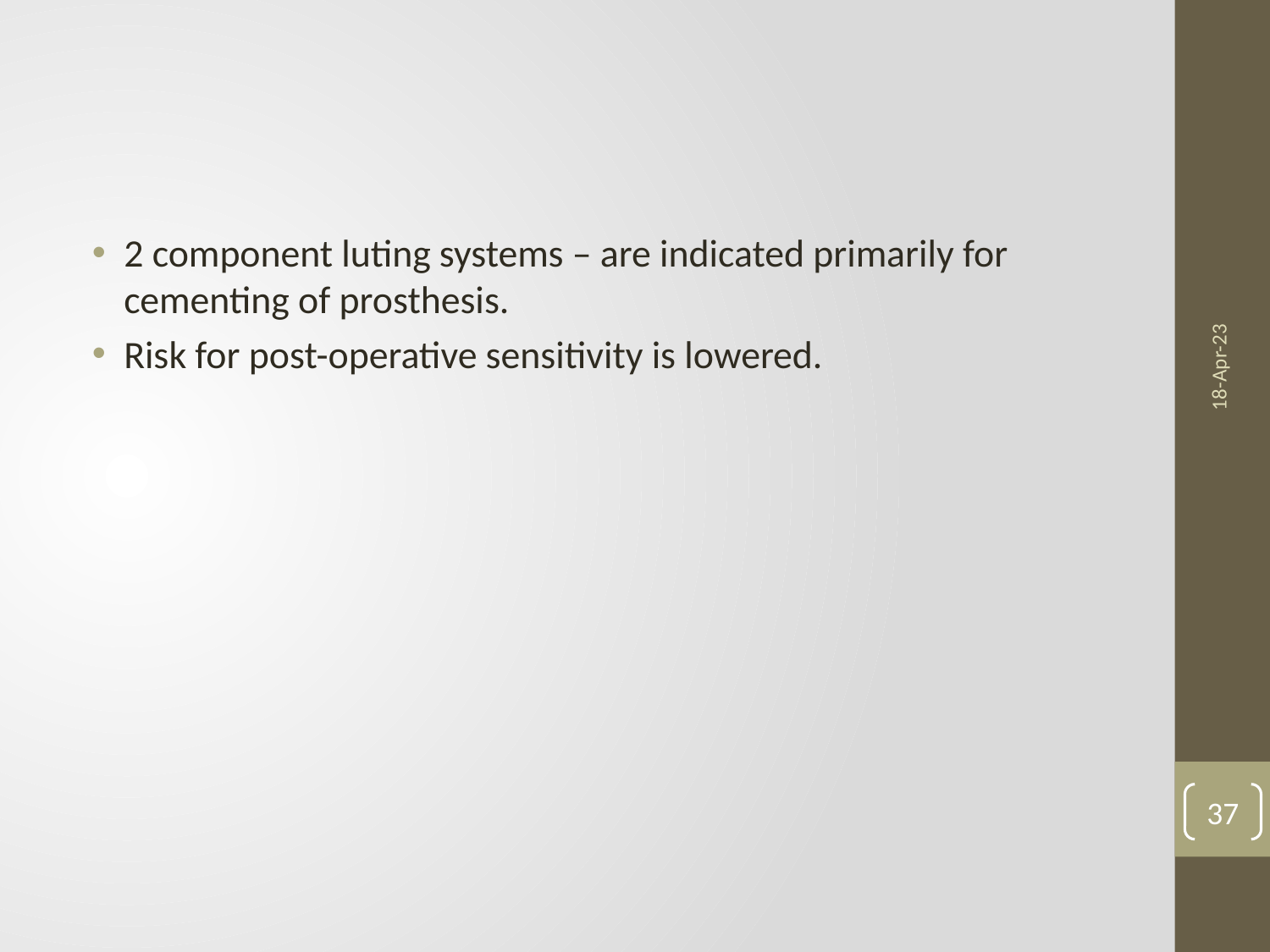

2 component luting systems – are indicated primarily for cementing of prosthesis.
Risk for post-operative sensitivity is lowered.

18-Apr-23
37